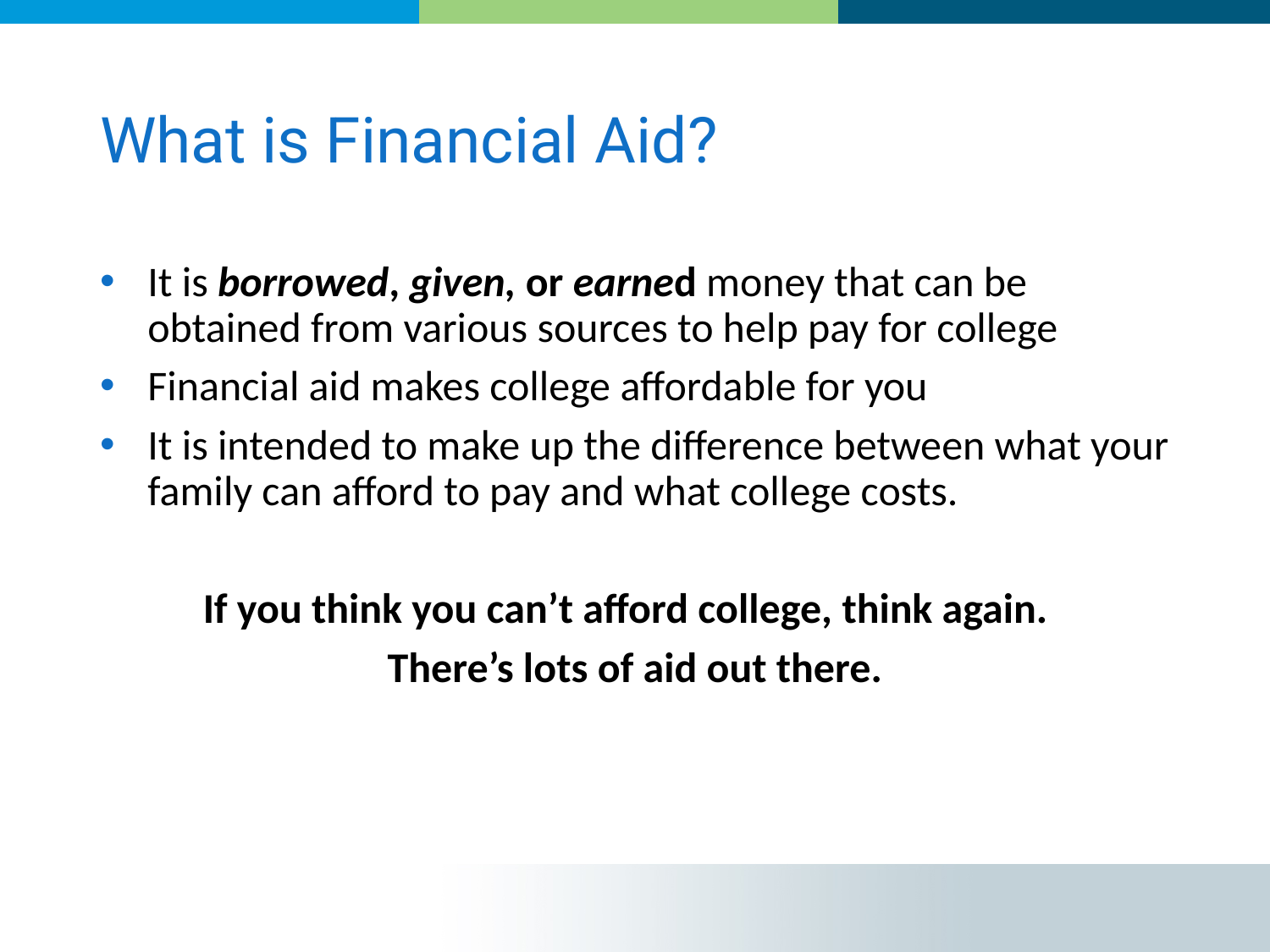

# What is Financial Aid?
It is borrowed, given, or earned money that can be obtained from various sources to help pay for college
Financial aid makes college affordable for you
It is intended to make up the difference between what your family can afford to pay and what college costs.

If you think you can’t afford college, think again.
There’s lots of aid out there.